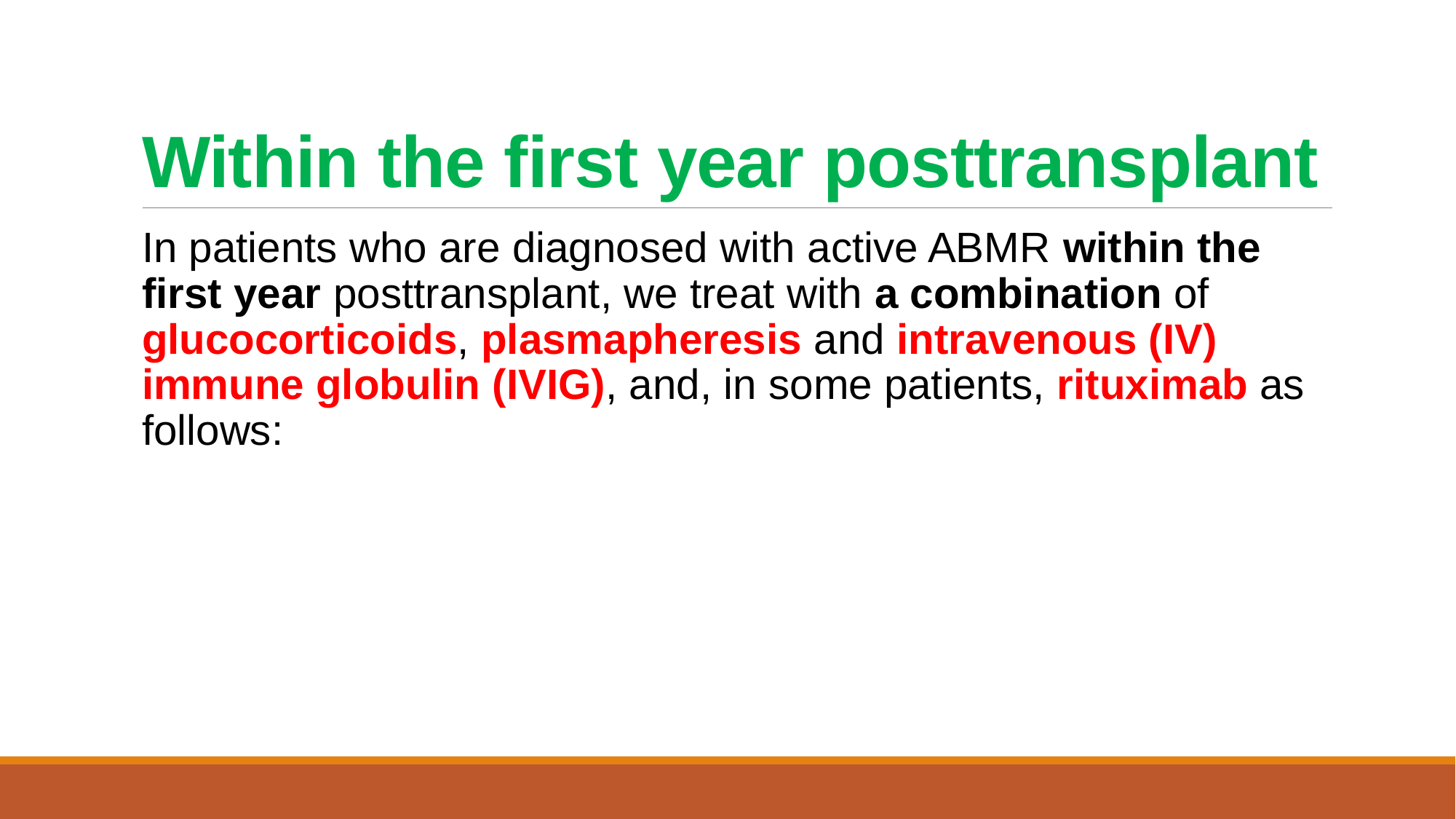

# Within the first year posttransplant
In patients who are diagnosed with active ABMR within the first year posttransplant, we treat with a combination of glucocorticoids, plasmapheresis and intravenous (IV) immune globulin (IVIG), and, in some patients, rituximab as follows: